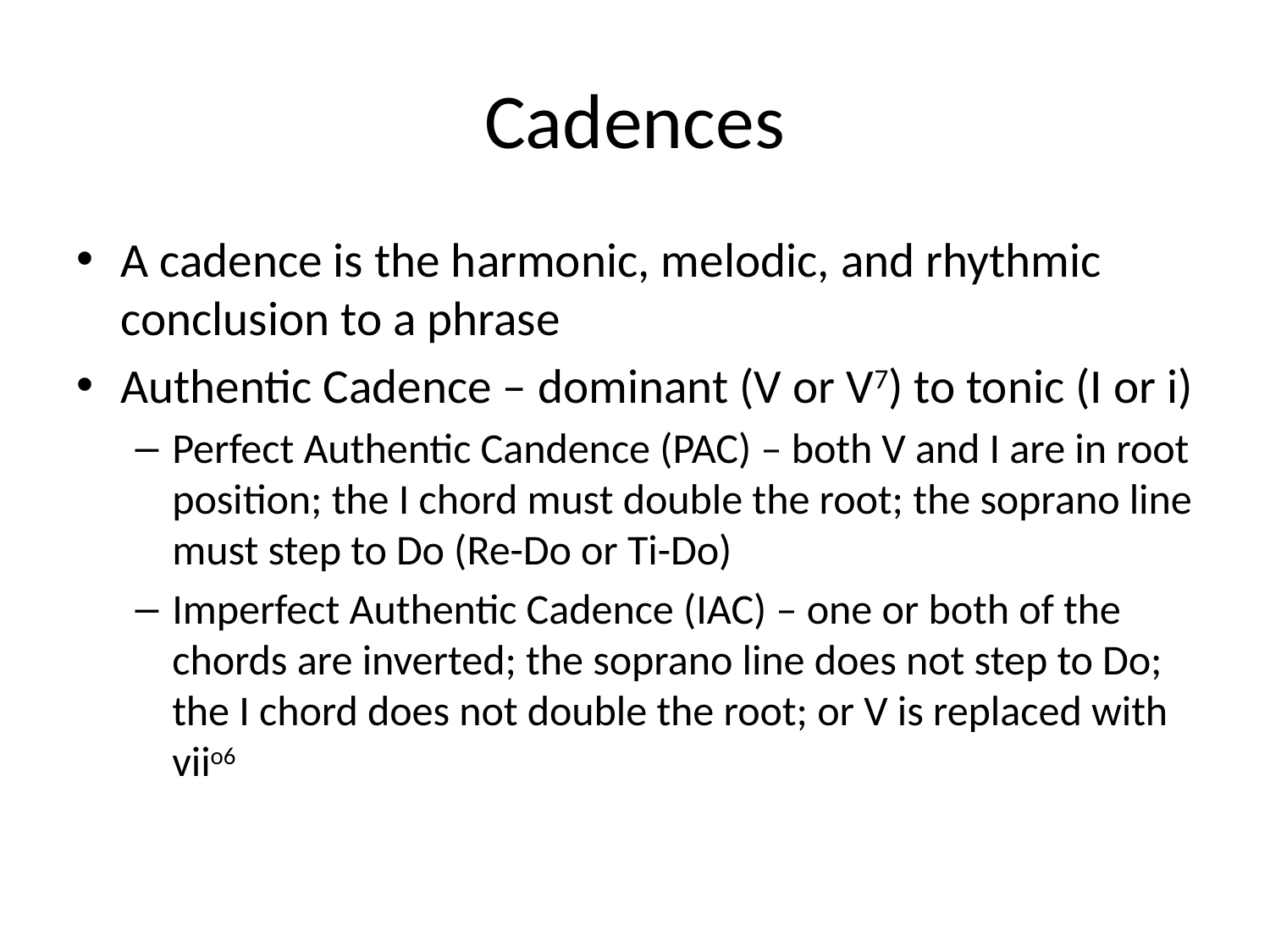

# Cadences
A cadence is the harmonic, melodic, and rhythmic conclusion to a phrase
Authentic Cadence – dominant (V or V7) to tonic (I or i)
Perfect Authentic Candence (PAC) – both V and I are in root position; the I chord must double the root; the soprano line must step to Do (Re-Do or Ti-Do)
Imperfect Authentic Cadence (IAC) – one or both of the chords are inverted; the soprano line does not step to Do; the I chord does not double the root; or V is replaced with viio6